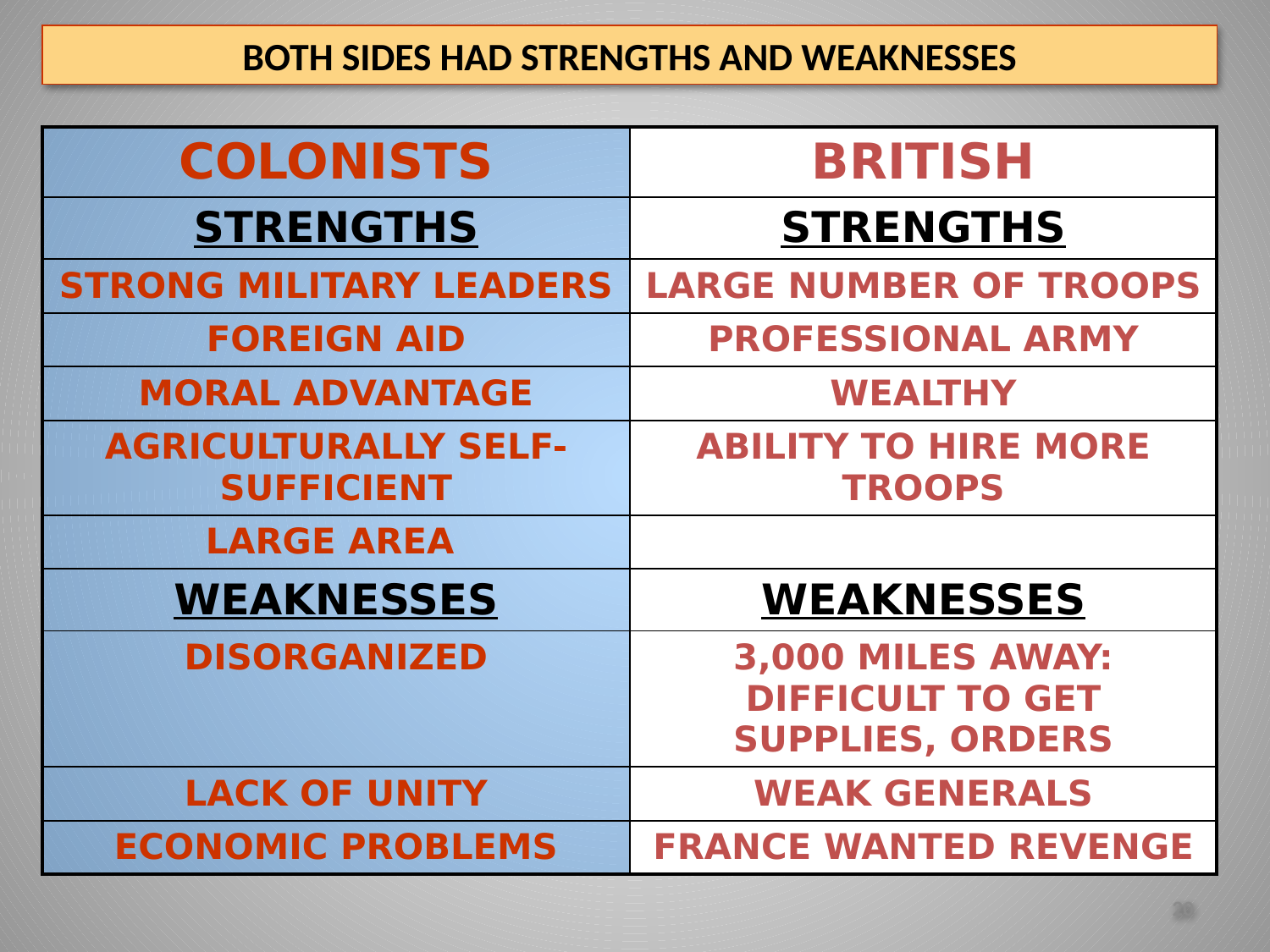

BOTH SIDES HAD STRENGTHS AND WEAKNESSES
| COLONISTS | BRITISH |
| --- | --- |
| STRENGTHS | STRENGTHS |
| STRONG MILITARY LEADERS | LARGE NUMBER OF TROOPS |
| FOREIGN AID | PROFESSIONAL ARMY |
| MORAL ADVANTAGE | WEALTHY |
| AGRICULTURALLY SELF-SUFFICIENT | ABILITY TO HIRE MORE TROOPS |
| LARGE AREA |  |
| WEAKNESSES | WEAKNESSES |
| DISORGANIZED | 3,000 MILES AWAY: DIFFICULT TO GET SUPPLIES, ORDERS |
| LACK OF UNITY | WEAK GENERALS |
| ECONOMIC PROBLEMS | FRANCE WANTED REVENGE |
20